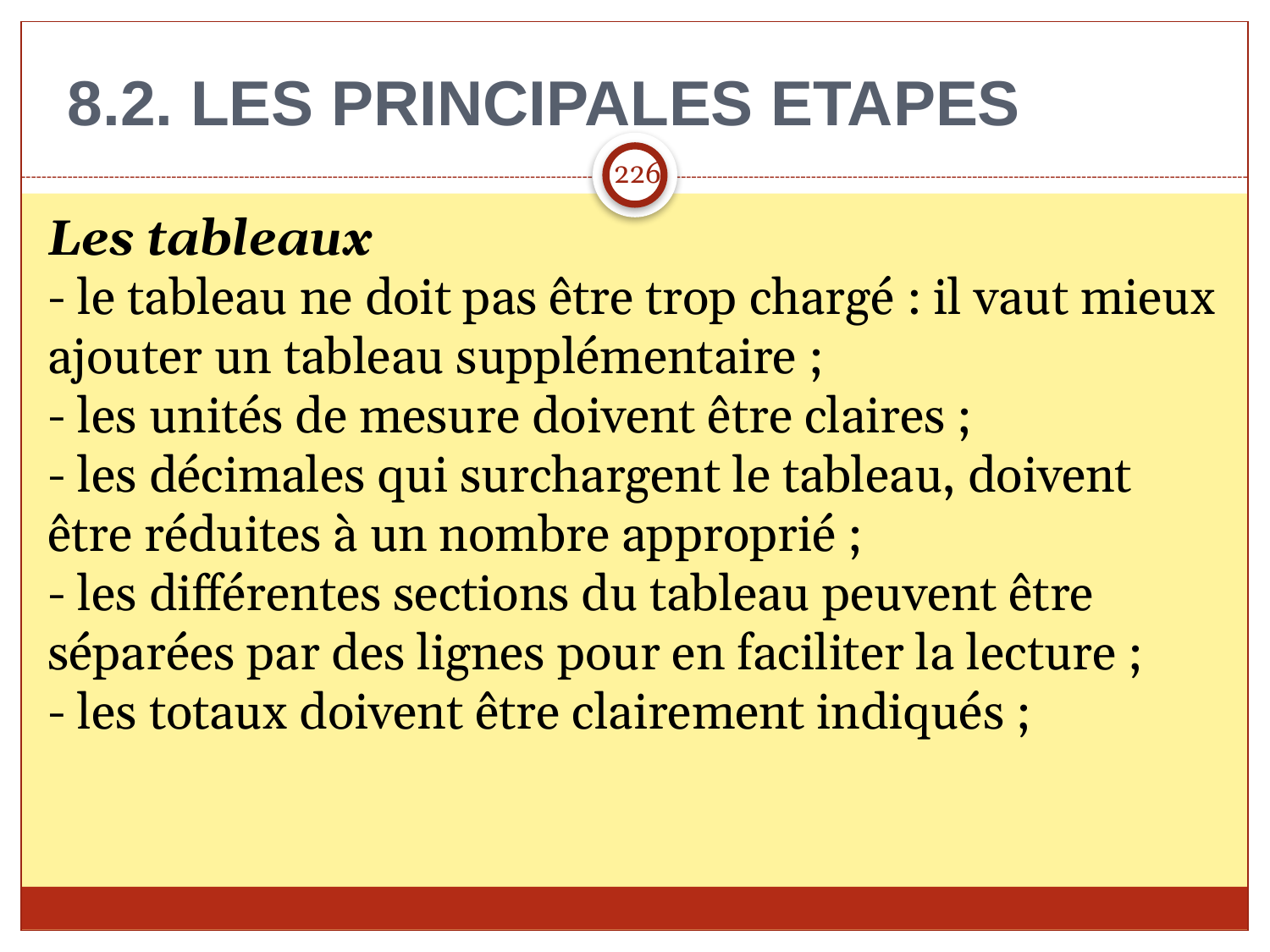

8.2. LES PRINCIPALES ETAPES
226
Les tableaux
- le tableau ne doit pas être trop chargé : il vaut mieux ajouter un tableau supplémentaire ;
- les unités de mesure doivent être claires ;
- les décimales qui surchargent le tableau, doivent être réduites à un nombre approprié ;
- les différentes sections du tableau peuvent être séparées par des lignes pour en faciliter la lecture ;
- les totaux doivent être clairement indiqués ;